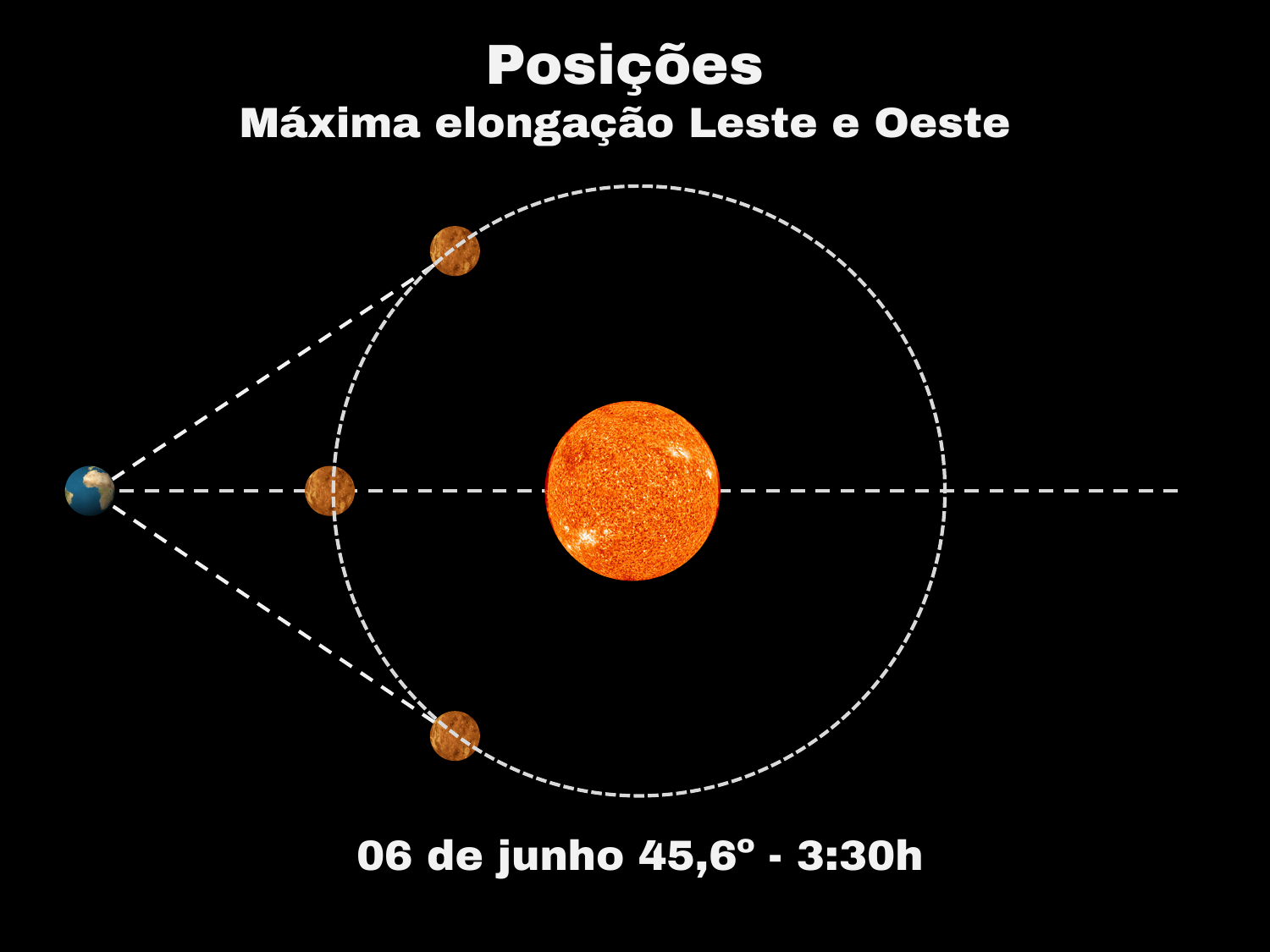

Posições
Máxima elongação Leste e Oeste

06 de junho 45,6º - 3:30h